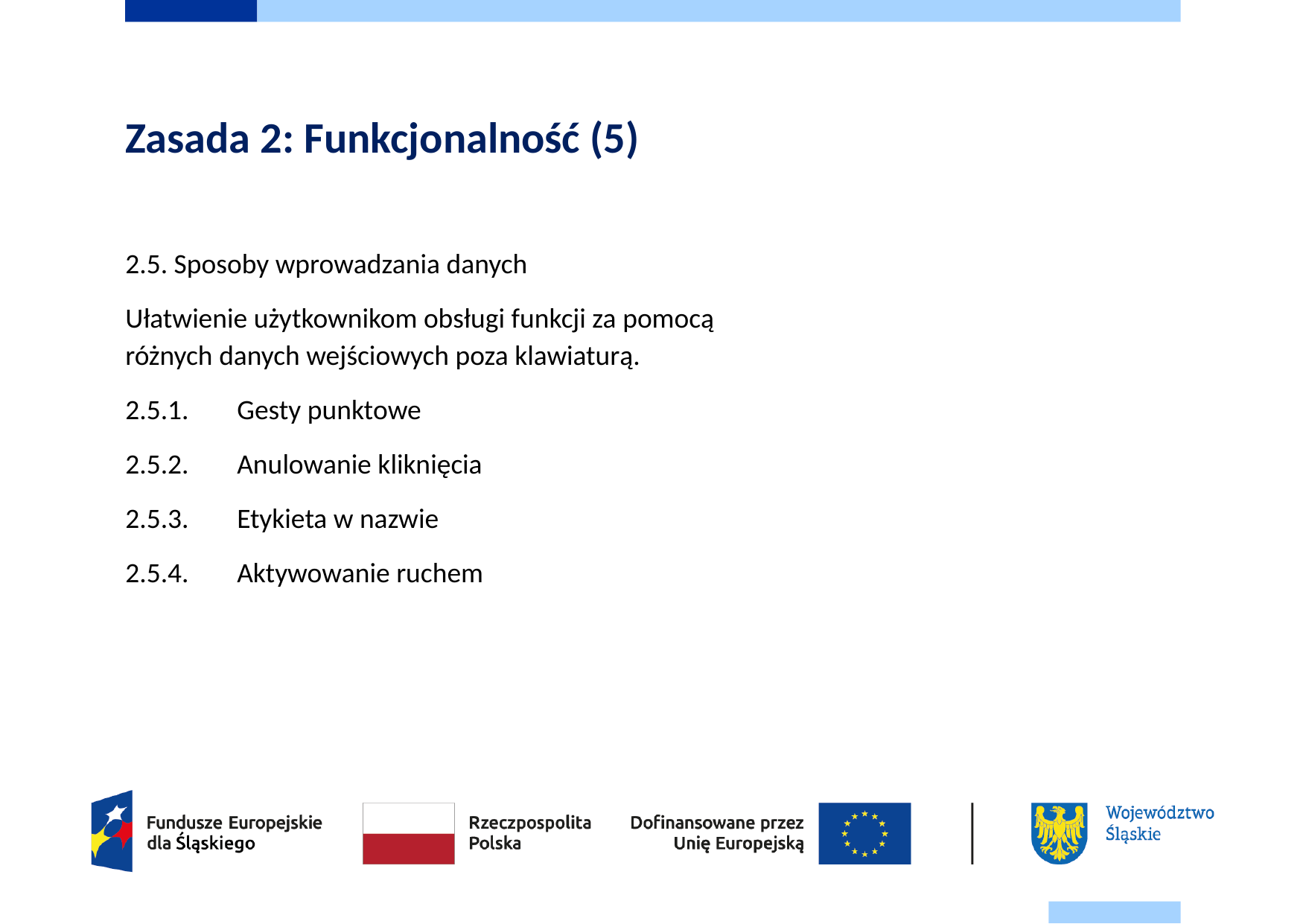

# Zasada 2: Funkcjonalność (5)
2.5. Sposoby wprowadzania danych
Ułatwienie użytkownikom obsługi funkcji za pomocą
różnych danych wejściowych poza klawiaturą.
2.5.1.	Gesty punktowe
2.5.2.	Anulowanie kliknięcia
2.5.3.	Etykieta w nazwie
2.5.4.	Aktywowanie ruchem